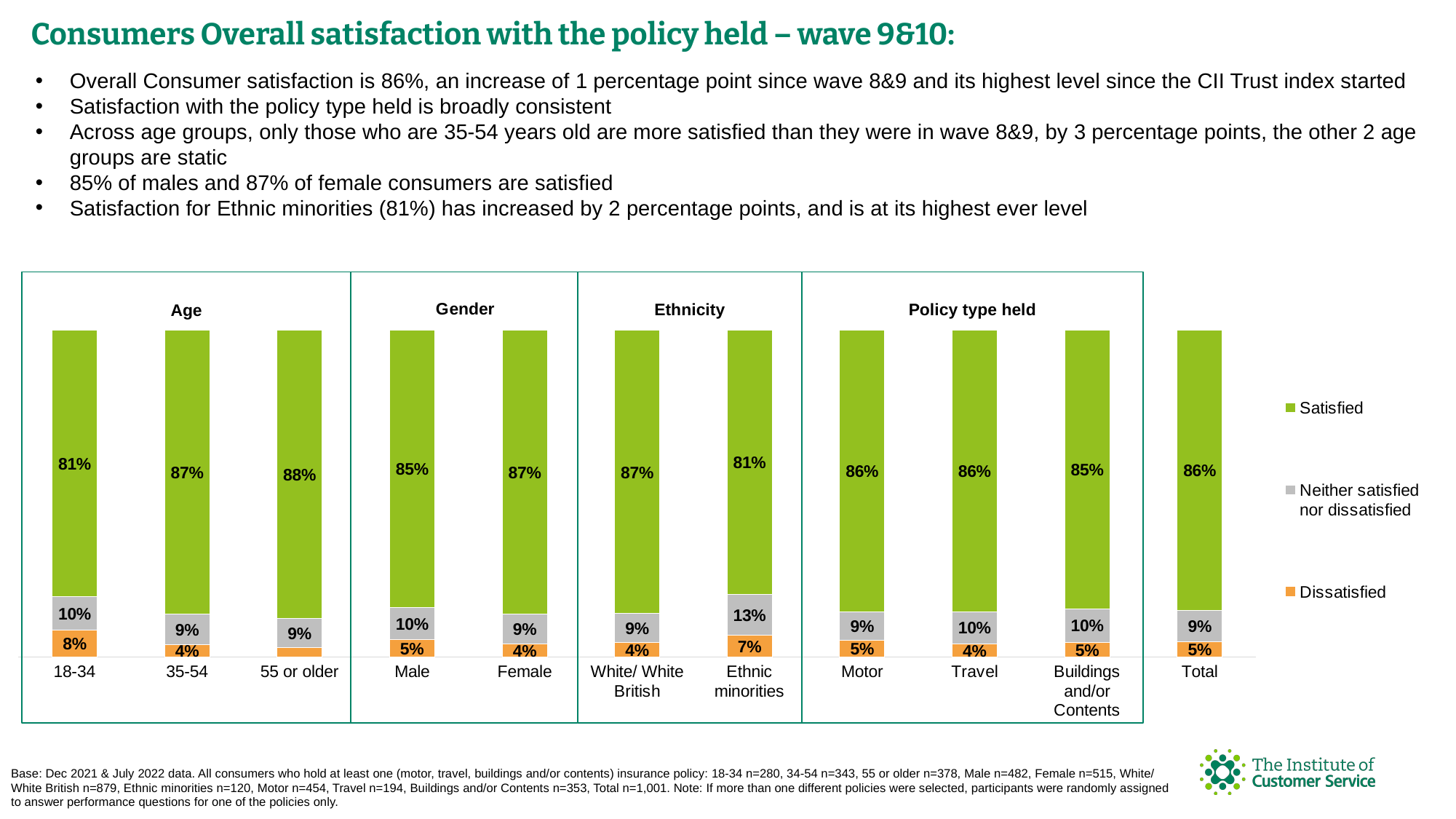

Consumers Overall satisfaction with the policy held – wave 9&10:

Overall Consumer satisfaction is 86%, an increase of 1 percentage point since wave 8&9 and its highest level since the CII Trust index started
Satisfaction with the policy type held is broadly consistent
Across age groups, only those who are 35-54 years old are more satisfied than they were in wave 8&9, by 3 percentage points, the other 2 age groups are static
85% of males and 87% of female consumers are satisfied
Satisfaction for Ethnic minorities (81%) has increased by 2 percentage points, and is at its highest ever level

### Chart

| Category | Dissatisfied | Neither satisfied nor dissatisfied | Satisfied |
|---|---|---|---|
| 18-34 | 0.08214285715 | 0.10357142857 | 0.8142857142900001 |
| 35-54 | 0.03790087464 | 0.09329446064000001 | 0.86880466473 |
| 55 or older | 0.02910052911 | 0.08994708995 | 0.88095238096 |
| Male | 0.05394190872 | 0.09751037344 | 0.8485477178499999 |
| Female | 0.040776699029999995 | 0.09126213591999999 | 0.8679611650600001 |
| White/ White British | 0.044368600679999995 | 0.08873720136999999 | 0.8668941979600001 |
| Ethnic minorities | 0.06666666667 | 0.125 | 0.80833333333 |
| Motor | 0.05066079296 | 0.08810572687000001 | 0.8612334801800001 |
| Travel | 0.04123711341 | 0.09793814432999999 | 0.8608247422699999 |
| Buildings and/or Contents | 0.04532577904 | 0.10198300283 | 0.8526912181400002 |
| Total | 0.046953046949999994 | 0.09490509490999999 | 0.85814185814 |
Ethnicity
Policy type held
Age
Base: Dec 2021 & July 2022 data. All consumers who hold at least one (motor, travel, buildings and/or contents) insurance policy: 18-34 n=280, 34-54 n=343, 55 or older n=378, Male n=482, Female n=515, White/ White British n=879, Ethnic minorities n=120, Motor n=454, Travel n=194, Buildings and/or Contents n=353, Total n=1,001. Note: If more than one different policies were selected, participants were randomly assigned to answer performance questions for one of the policies only.